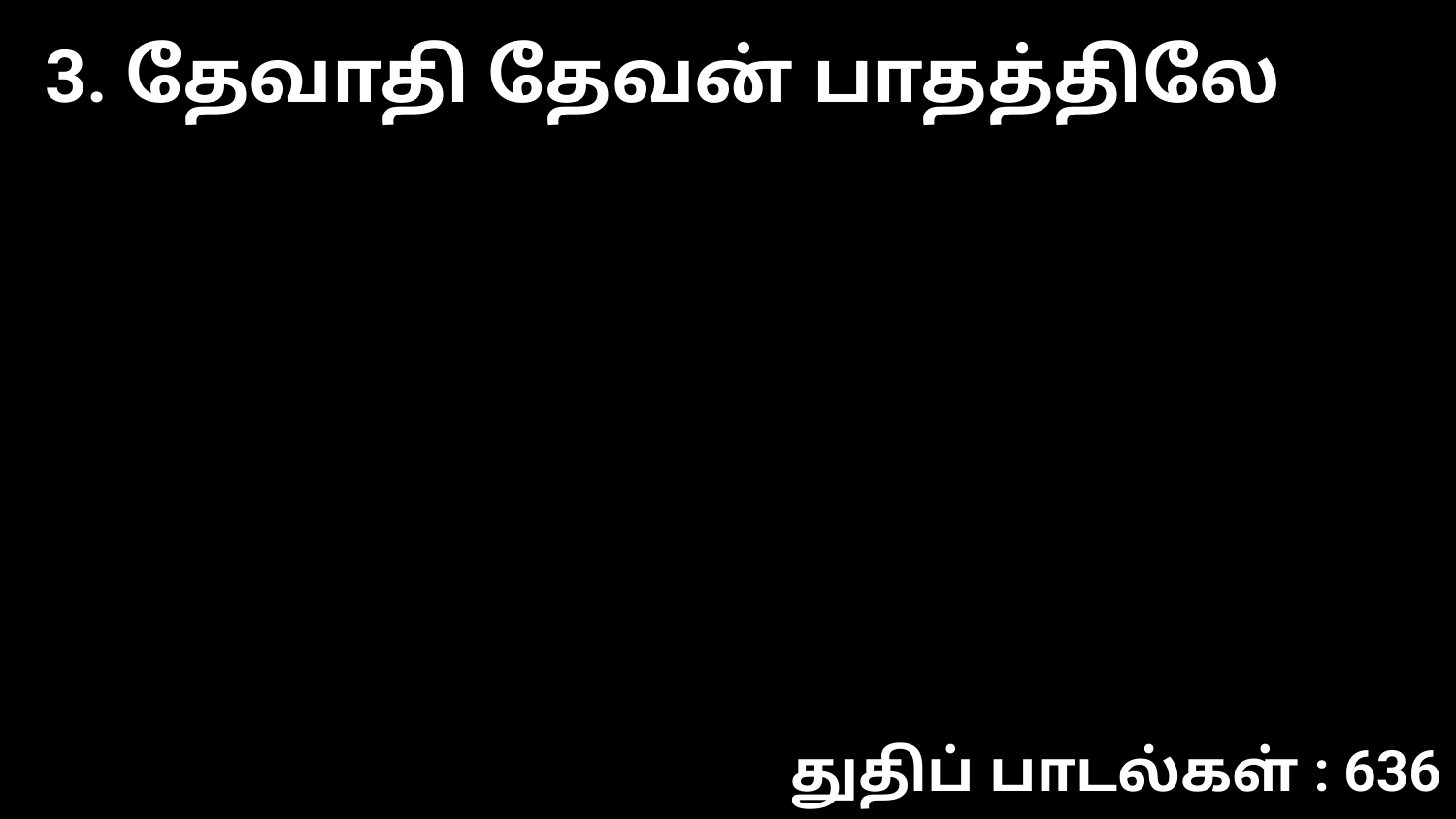

3. தேவாதி தேவன் பாதத்திலே
துதிப் பாடல்கள் : 636